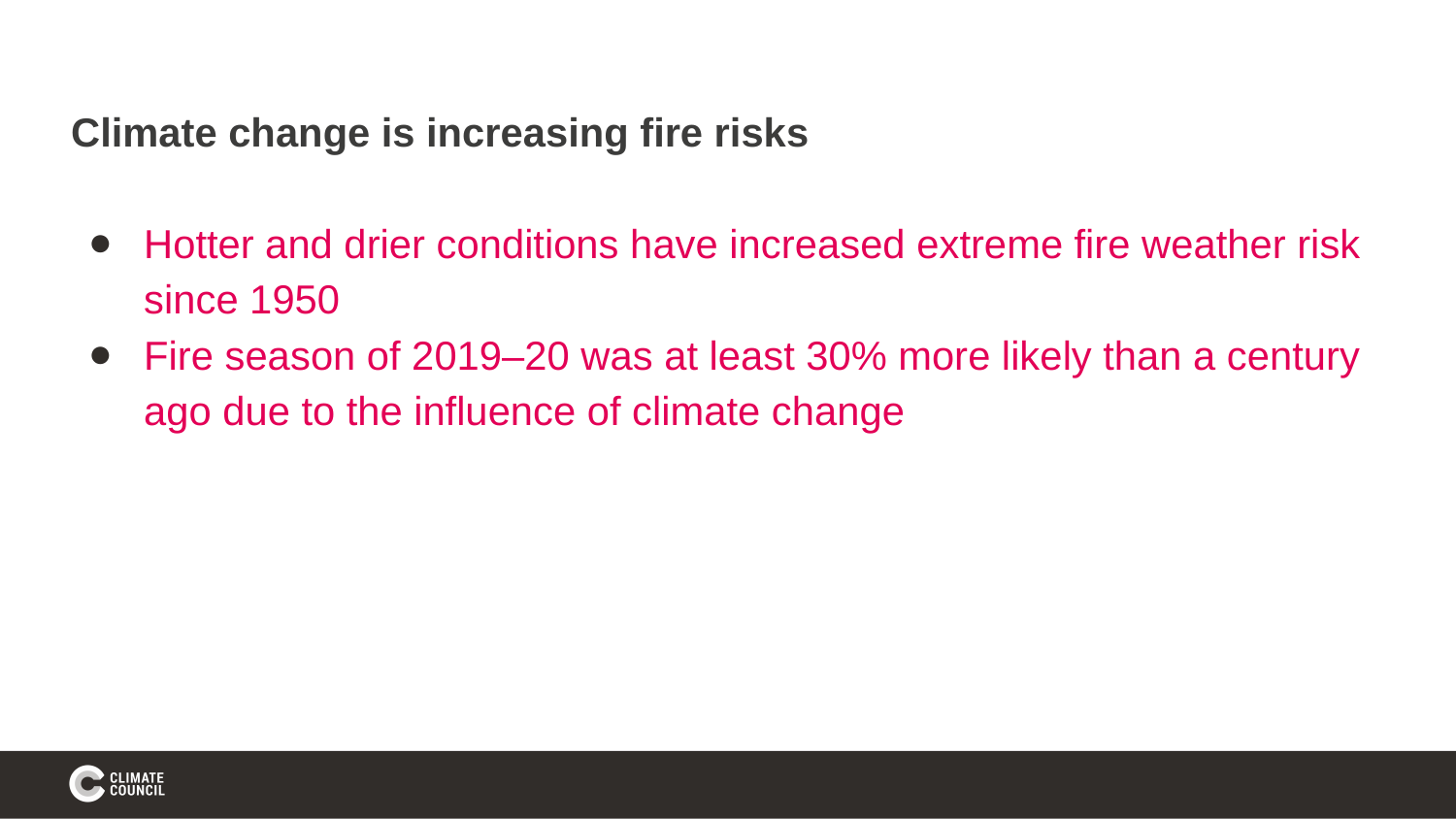

Climate change is increasing fire risks

Hotter and drier conditions have increased extreme fire weather risk since 1950
Fire season of 2019–20 was at least 30% more likely than a century ago due to the influence of climate change